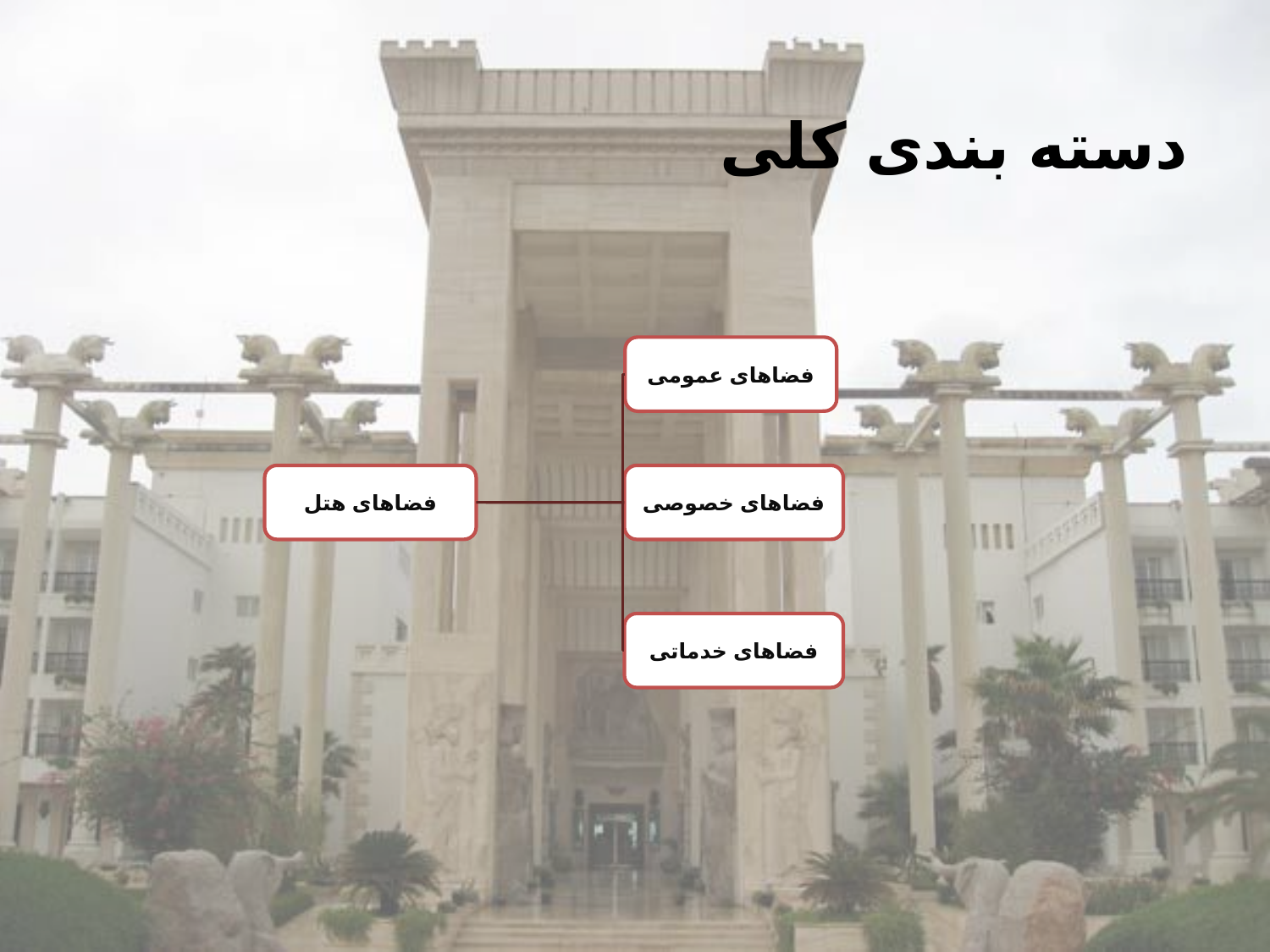

دسته بندی کلی
فضاهای عمومی
فضاهای هتل
فضاهای خصوصی
فضاهای خدماتی